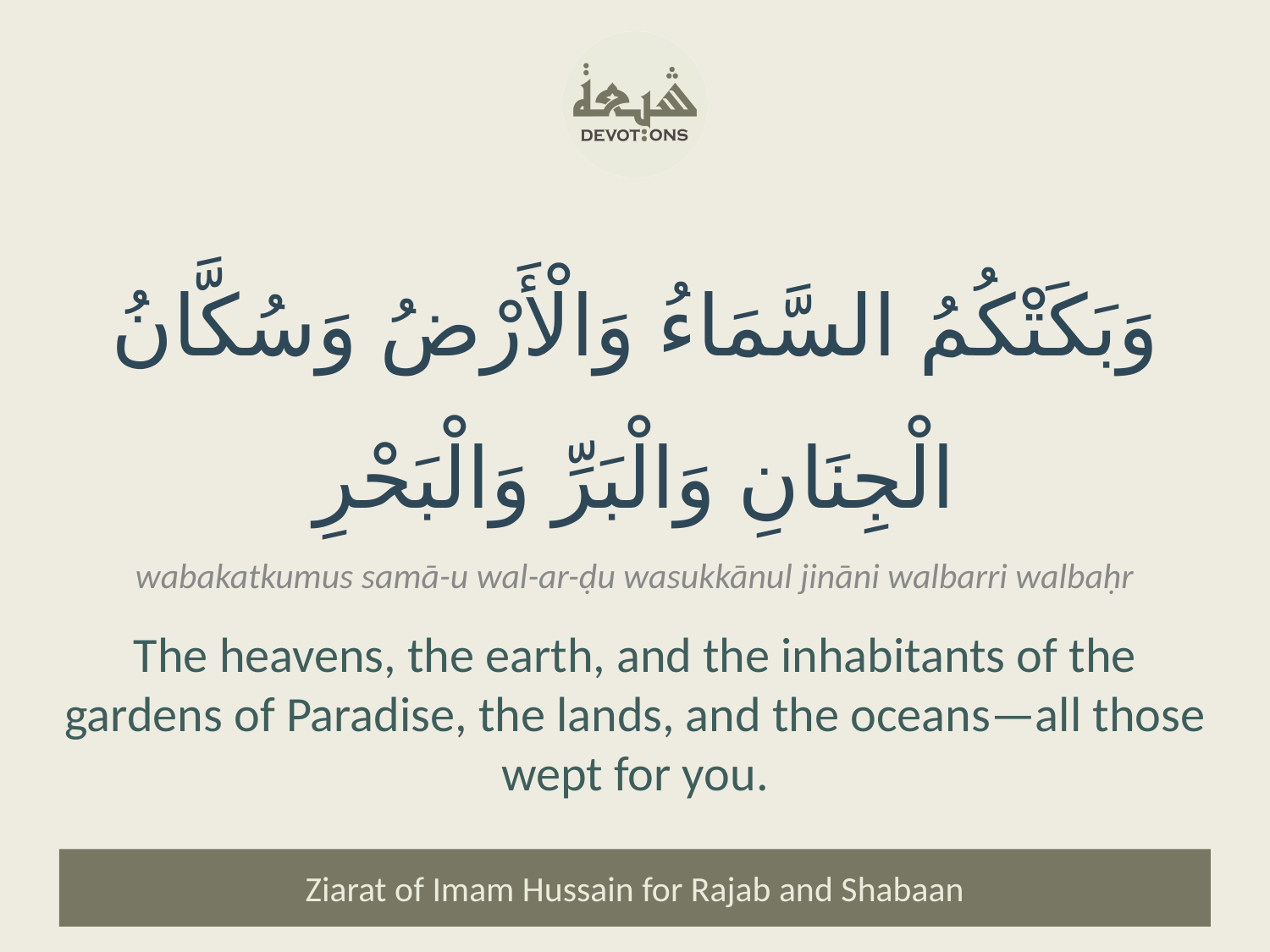

وَبَكَتْكُمُ السَّمَاءُ وَالْأَرْضُ وَسُكَّانُ الْجِنَانِ وَالْبَرِّ وَالْبَحْرِ
wabakatkumus samā-u wal-ar-ḍu wasukkānul jināni walbarri walbaḥr
The heavens, the earth, and the inhabitants of the gardens of Paradise, the lands, and the oceans—all those wept for you.
Ziarat of Imam Hussain for Rajab and Shabaan